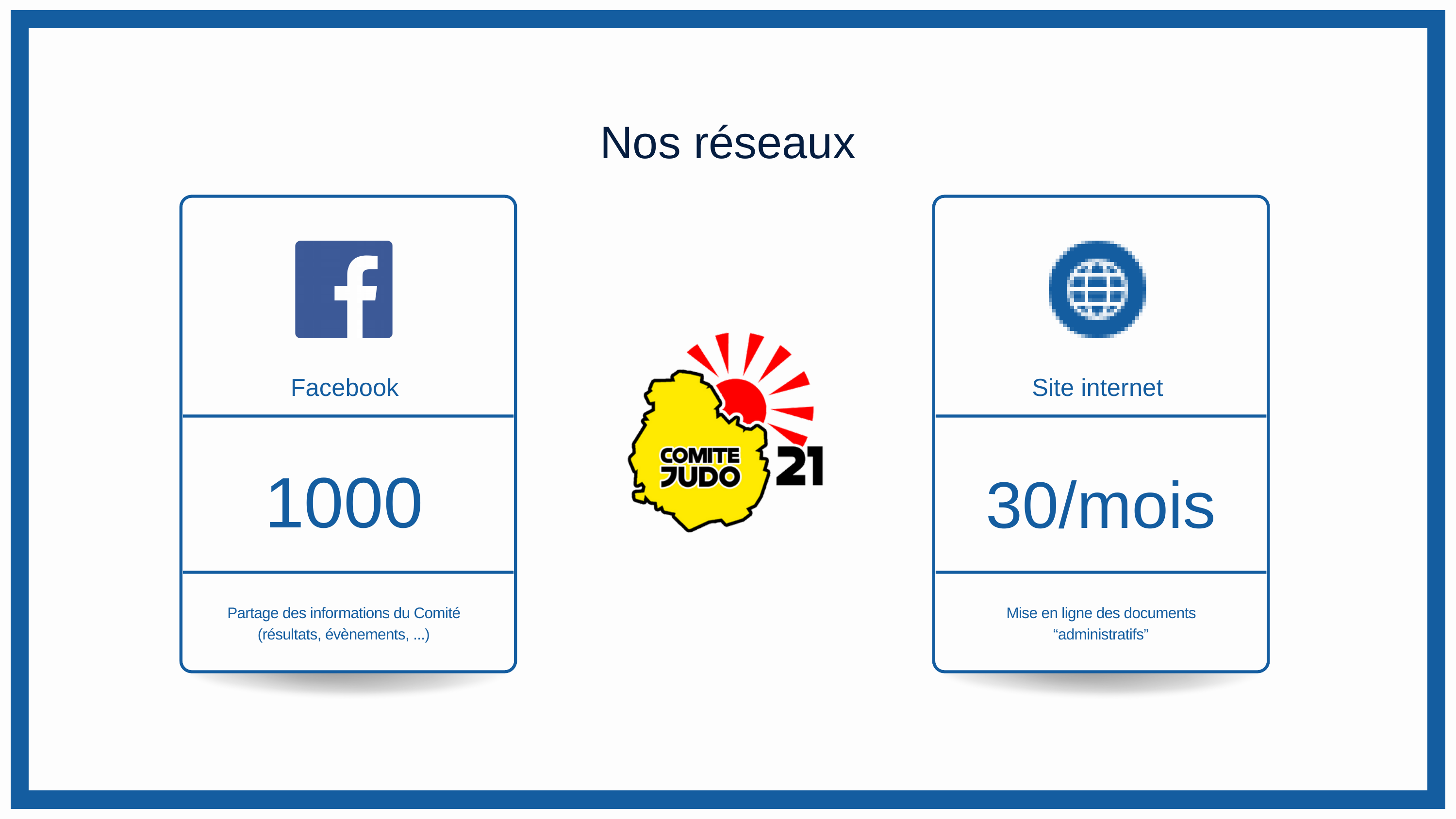

Nos réseaux

Facebook
Site internet

1000
30/mois

Partage des informations du Comité (résultats, évènements, ...)
Mise en ligne des documents “administratifs”